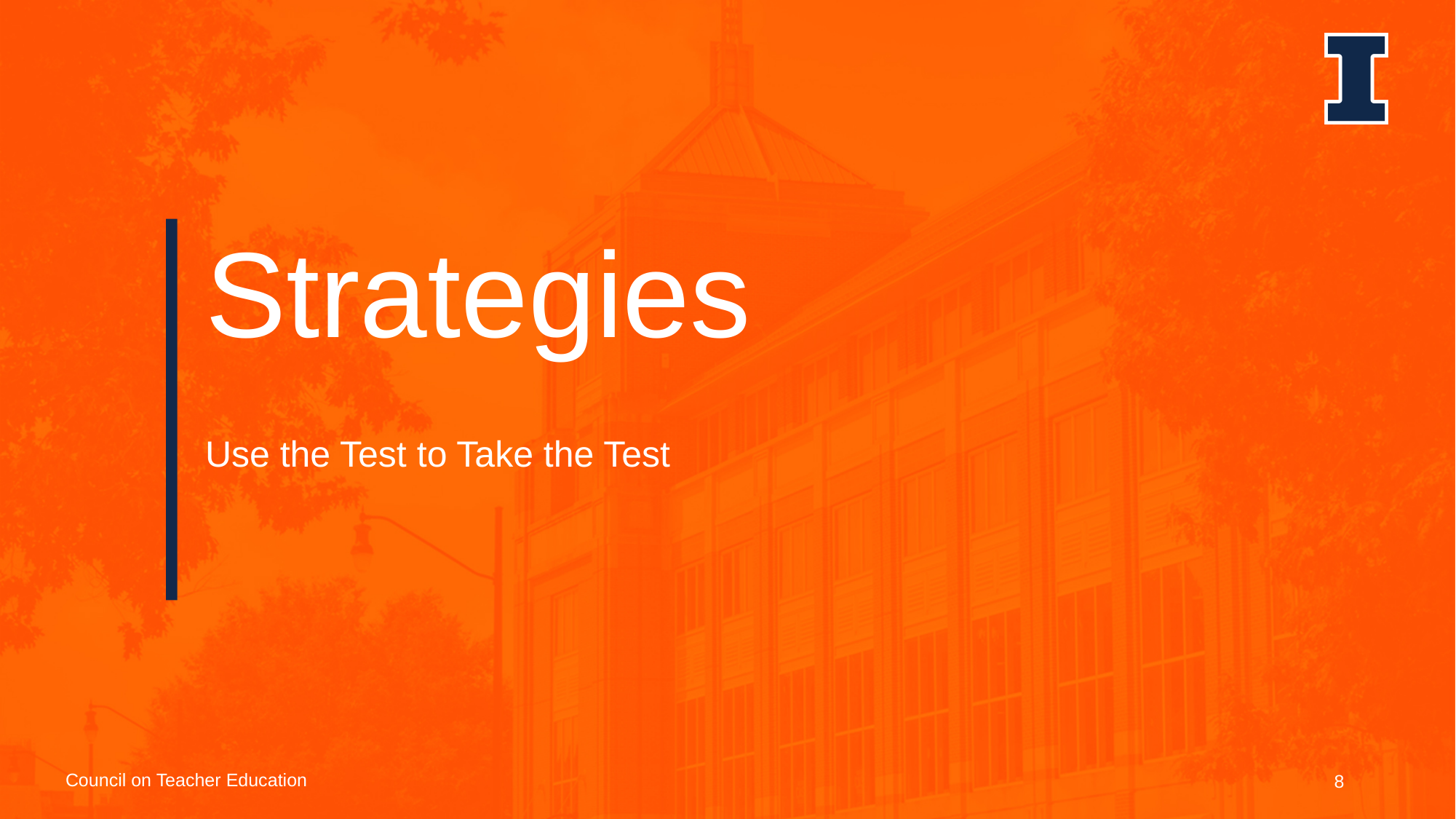

# Strategies
Use the Test to Take the Test
Council on Teacher Education
8